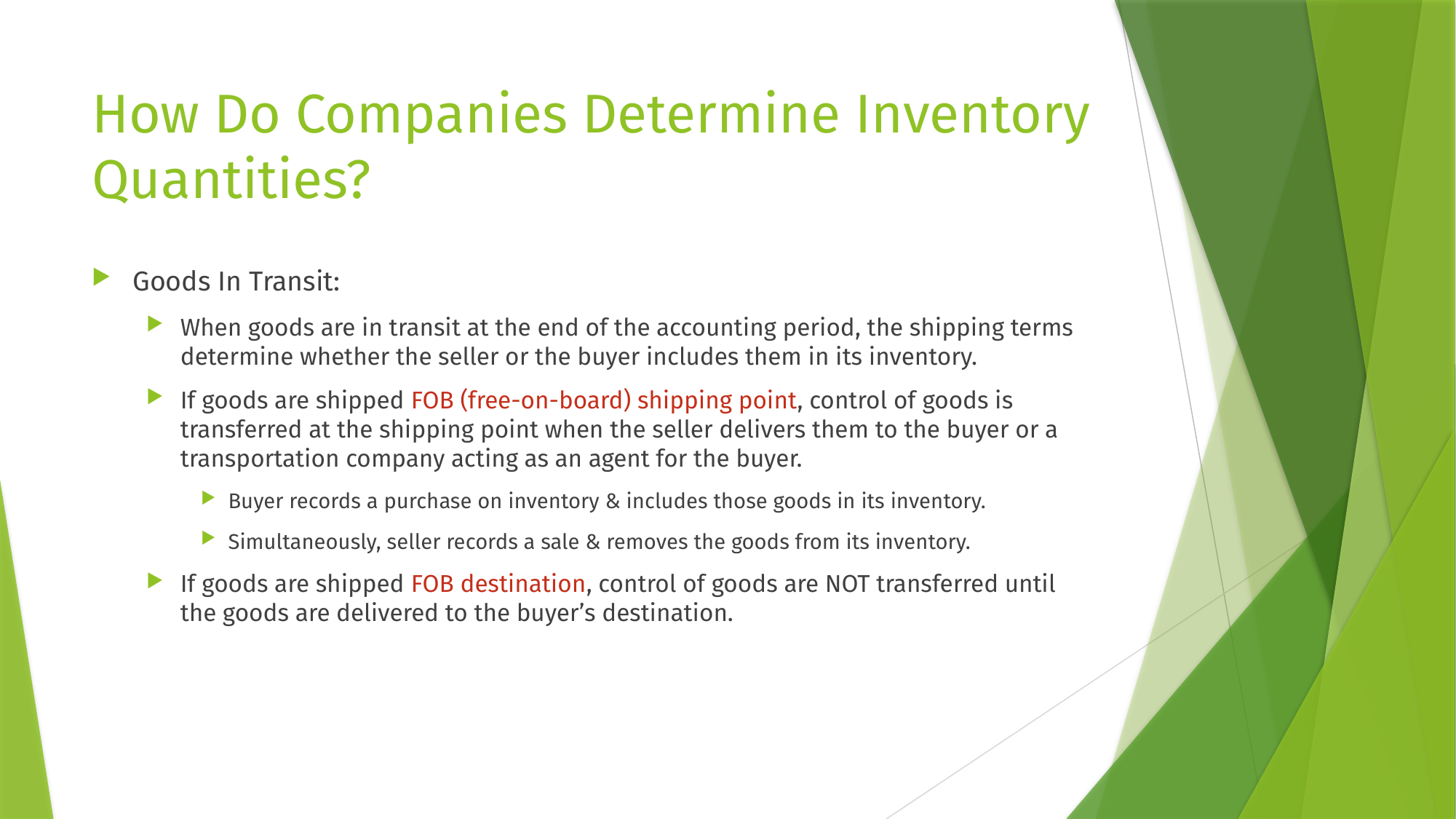

# How Do Companies Determine Inventory Quantities?
Goods In Transit:
When goods are in transit at the end of the accounting period, the shipping terms determine whether the seller or the buyer includes them in its inventory.
If goods are shipped FOB (free-on-board) shipping point, control of goods is transferred at the shipping point when the seller delivers them to the buyer or a transportation company acting as an agent for the buyer.
Buyer records a purchase on inventory & includes those goods in its inventory.
Simultaneously, seller records a sale & removes the goods from its inventory.
If goods are shipped FOB destination, control of goods are NOT transferred until the goods are delivered to the buyer’s destination.